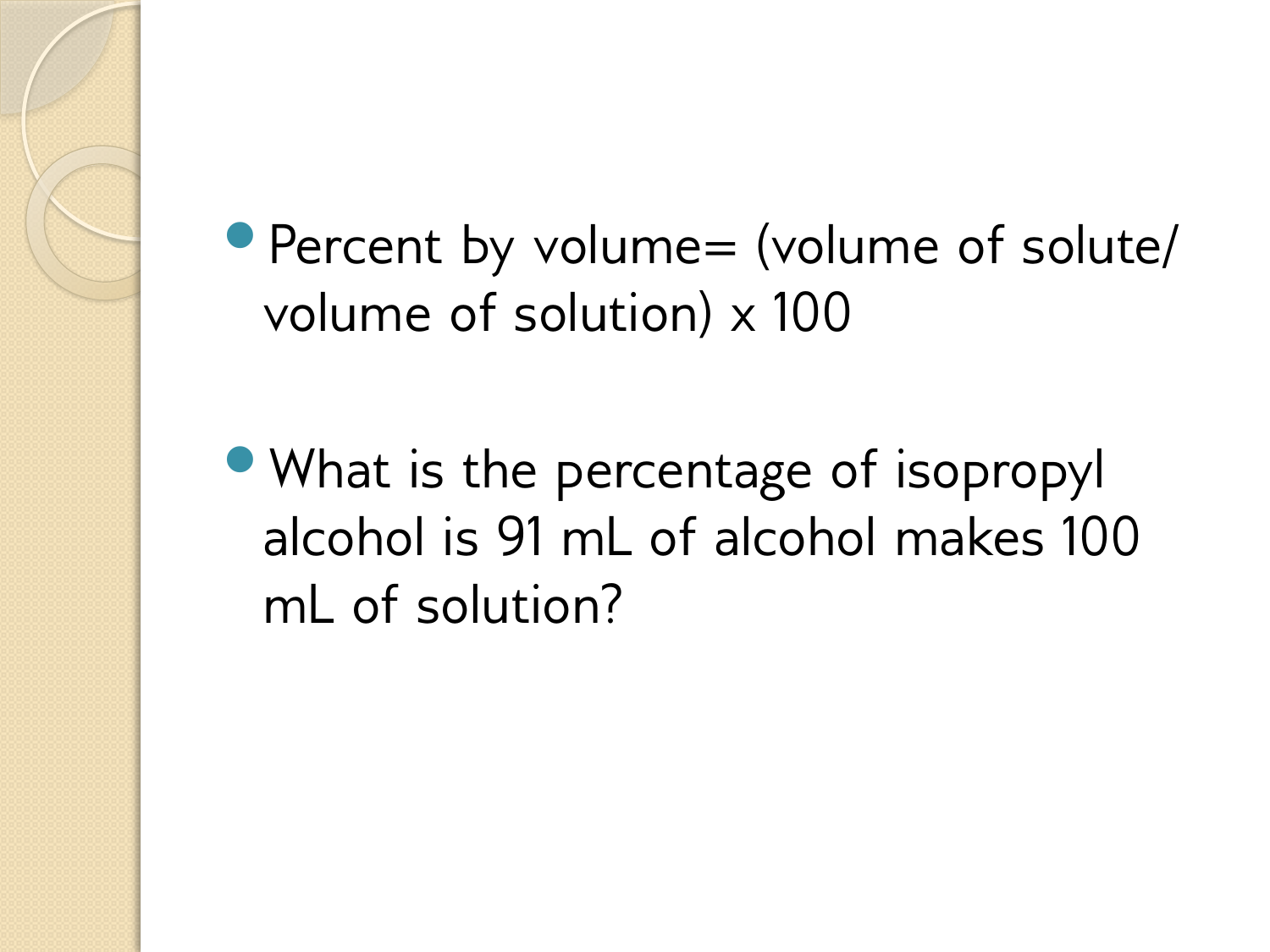

#
Percent by volume= (volume of solute/ volume of solution) x 100

What is the percentage of isopropyl alcohol is 91 mL of alcohol makes 100 mL of solution?